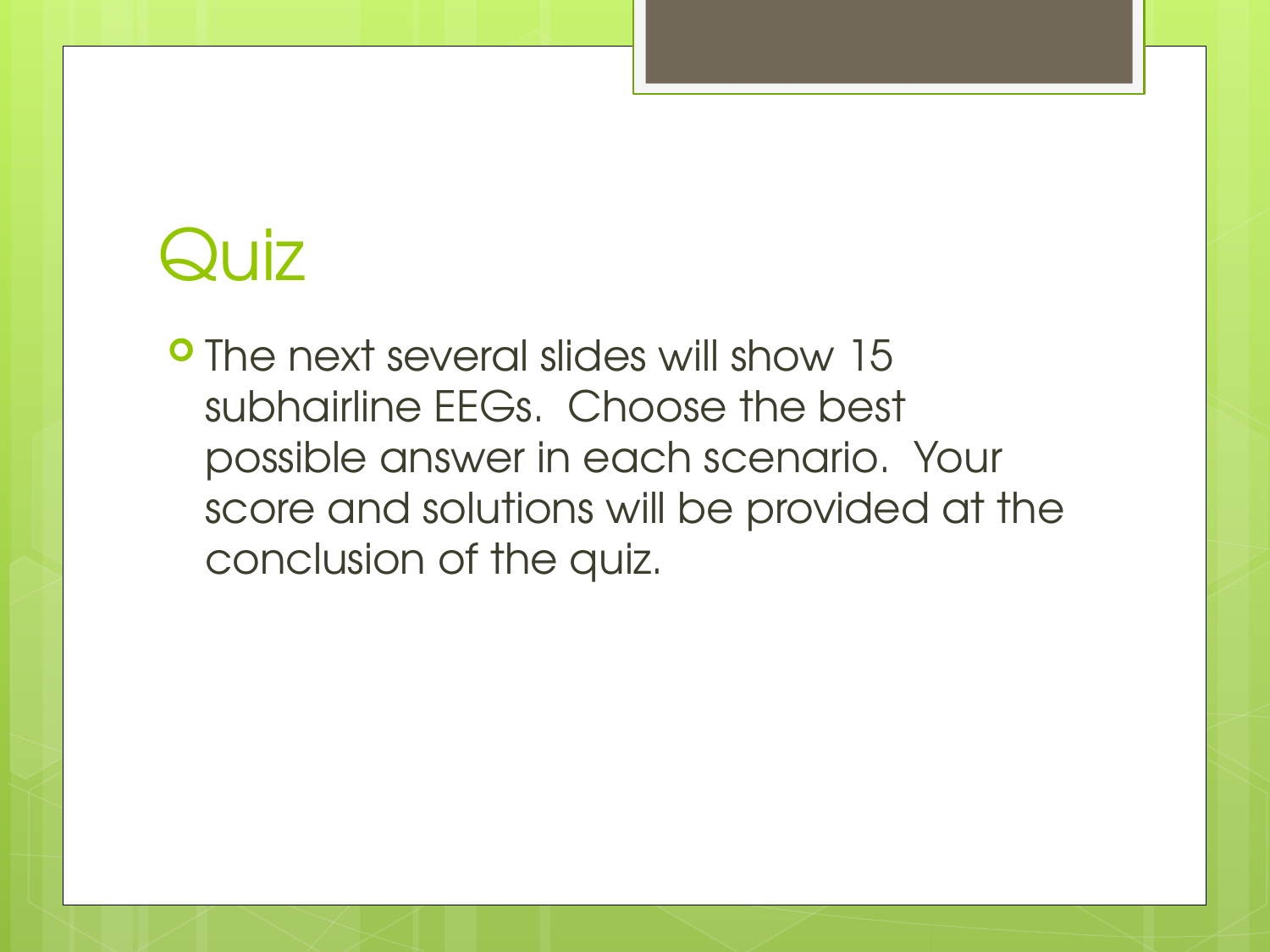

# Quiz
The next several slides will show 15 subhairline EEGs.  Choose the best possible answer in each scenario.  Your score and solutions will be provided at the conclusion of the quiz.